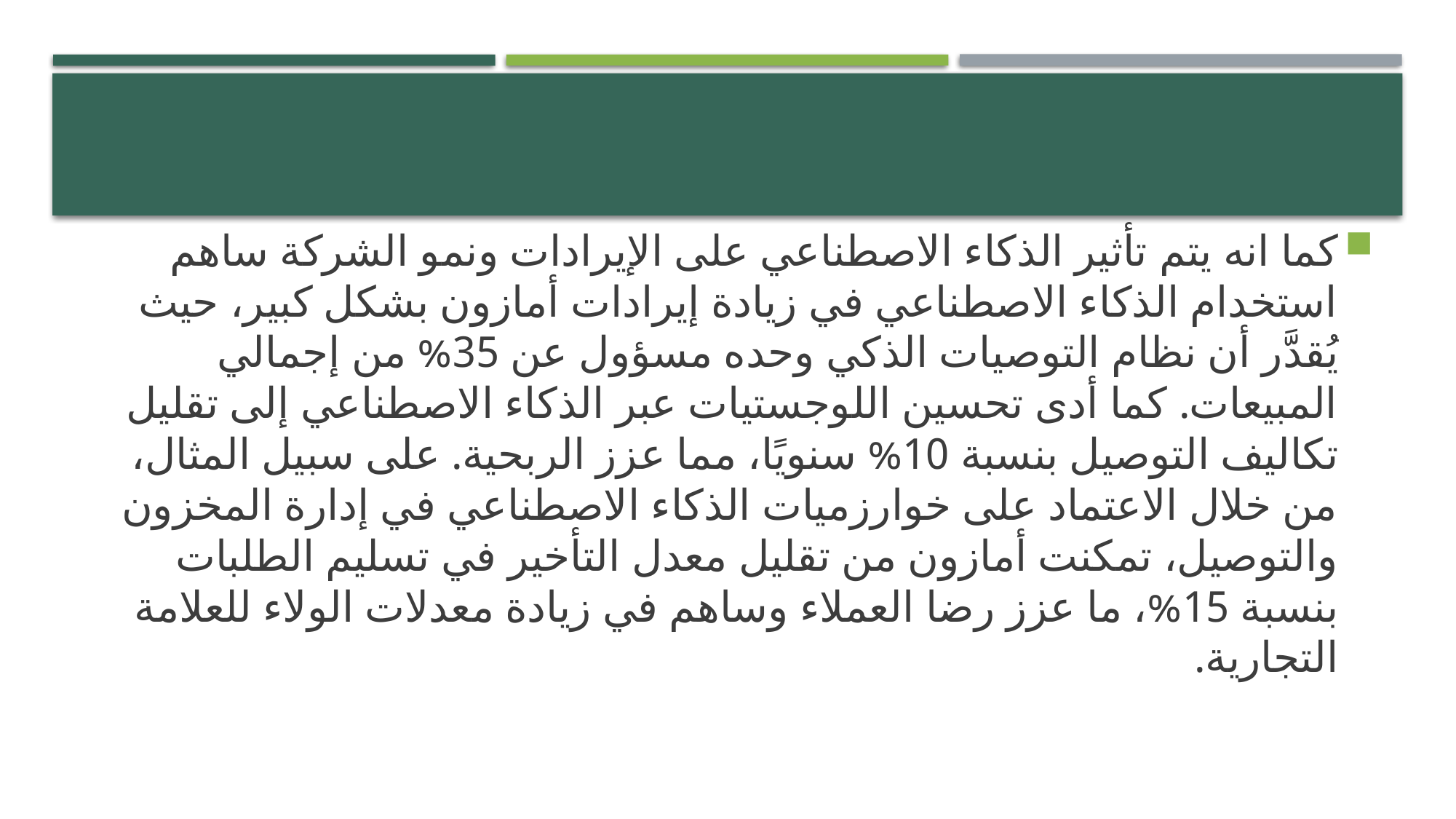

#
كما انه يتم تأثير الذكاء الاصطناعي على الإيرادات ونمو الشركة ساهم استخدام الذكاء الاصطناعي في زيادة إيرادات أمازون بشكل كبير، حيث يُقدَّر أن نظام التوصيات الذكي وحده مسؤول عن 35% من إجمالي المبيعات. كما أدى تحسين اللوجستيات عبر الذكاء الاصطناعي إلى تقليل تكاليف التوصيل بنسبة 10% سنويًا، مما عزز الربحية. على سبيل المثال، من خلال الاعتماد على خوارزميات الذكاء الاصطناعي في إدارة المخزون والتوصيل، تمكنت أمازون من تقليل معدل التأخير في تسليم الطلبات بنسبة 15%، ما عزز رضا العملاء وساهم في زيادة معدلات الولاء للعلامة التجارية.